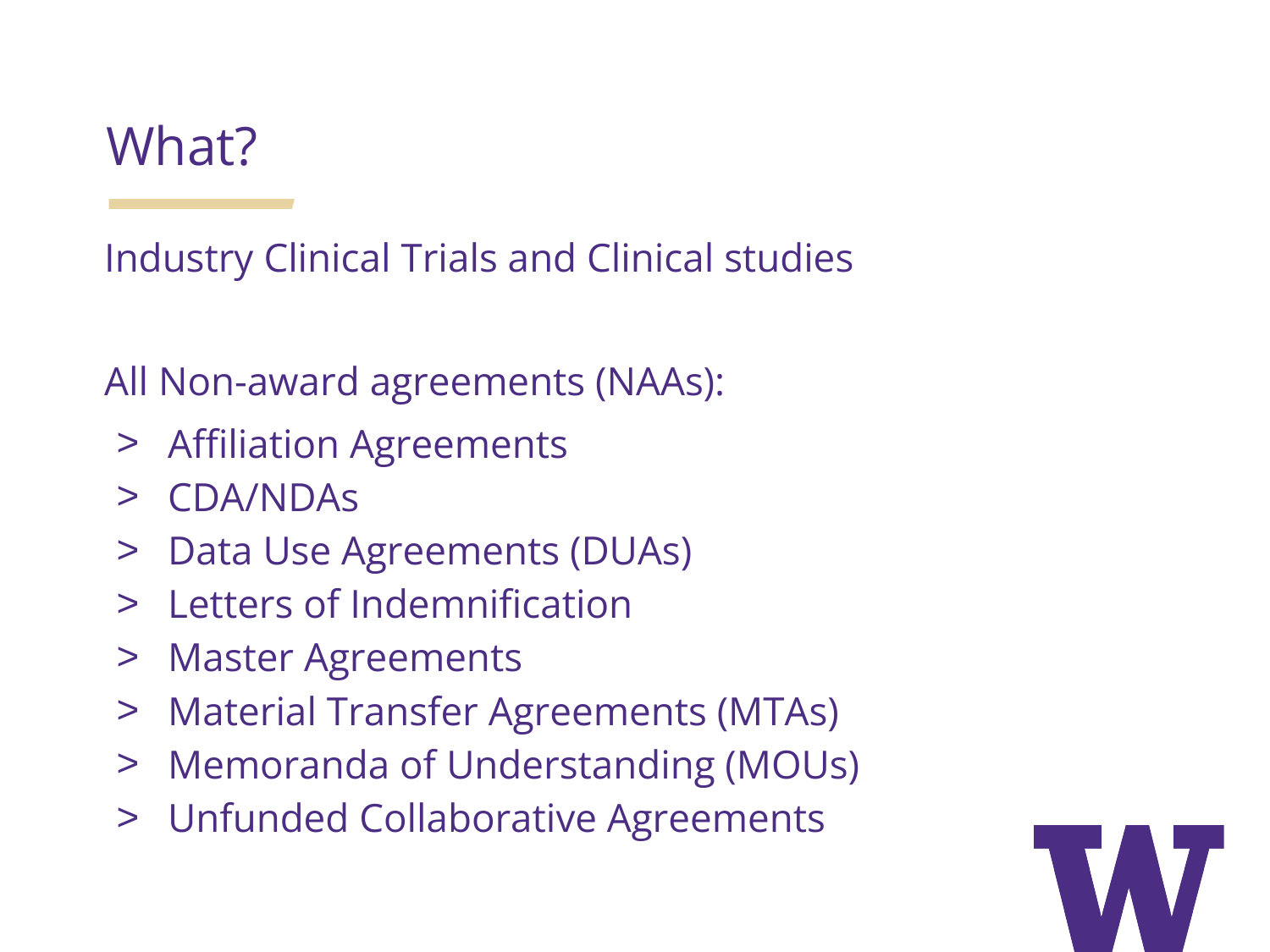

What?
Industry Clinical Trials and Clinical studies

All Non-award agreements (NAAs):
Affiliation Agreements
CDA/NDAs
Data Use Agreements (DUAs)
Letters of Indemnification
Master Agreements
Material Transfer Agreements (MTAs)
Memoranda of Understanding (MOUs)
Unfunded Collaborative Agreements